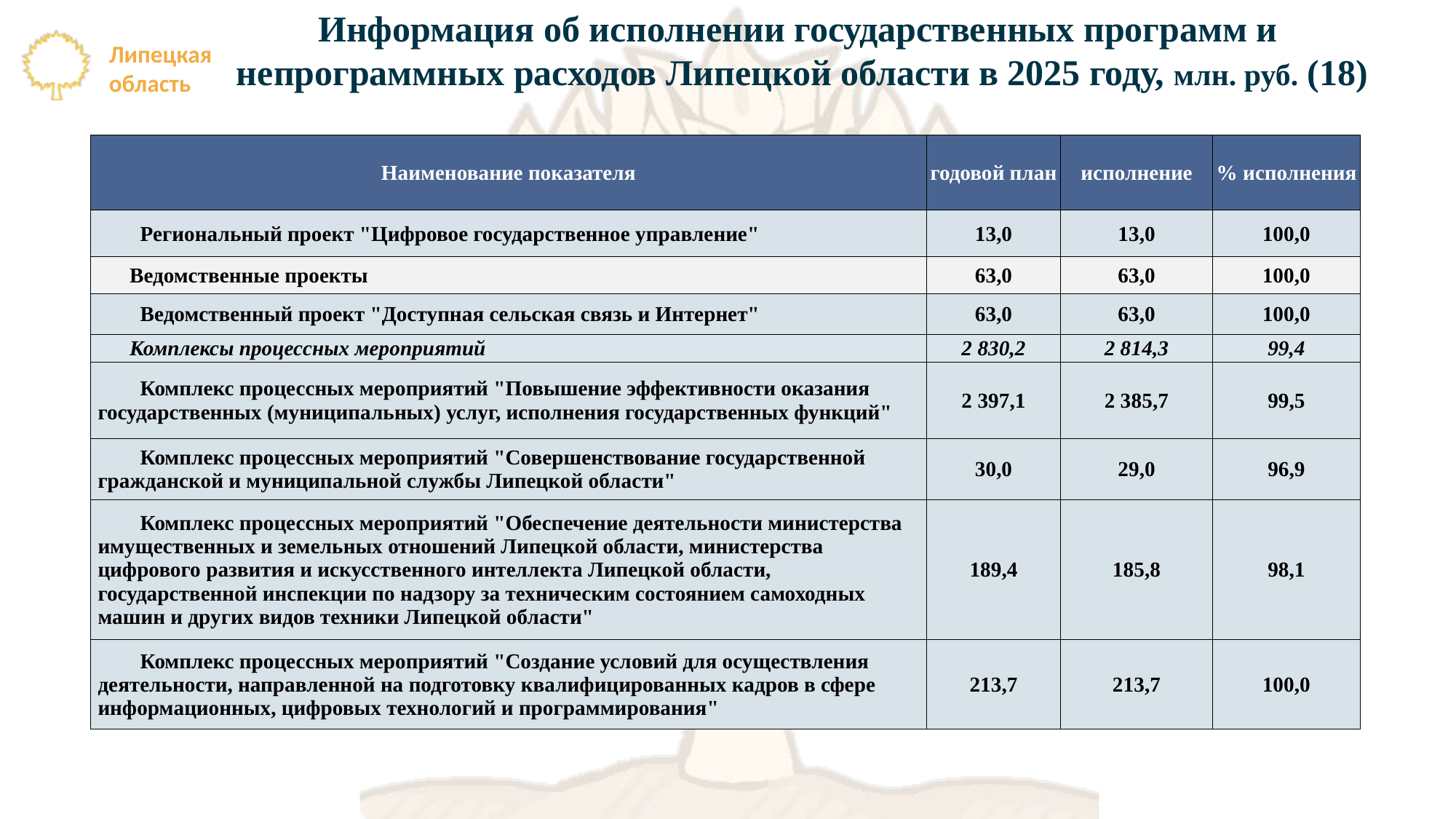

Информация об исполнении государственных программ и
непрограммных расходов Липецкой области в 2025 году, млн. руб. (18)
| Наименование показателя | годовой план | исполнение | % исполнения |
| --- | --- | --- | --- |
| Региональный проект "Цифровое государственное управление" | 13,0 | 13,0 | 100,0 |
| Ведомственные проекты | 63,0 | 63,0 | 100,0 |
| Ведомственный проект "Доступная сельская связь и Интернет" | 63,0 | 63,0 | 100,0 |
| Комплексы процессных мероприятий | 2 830,2 | 2 814,3 | 99,4 |
| Комплекс процессных мероприятий "Повышение эффективности оказания государственных (муниципальных) услуг, исполнения государственных функций" | 2 397,1 | 2 385,7 | 99,5 |
| Комплекс процессных мероприятий "Совершенствование государственной гражданской и муниципальной службы Липецкой области" | 30,0 | 29,0 | 96,9 |
| Комплекс процессных мероприятий "Обеспечение деятельности министерства имущественных и земельных отношений Липецкой области, министерства цифрового развития и искусственного интеллекта Липецкой области, государственной инспекции по надзору за техническим состоянием самоходных машин и других видов техники Липецкой области" | 189,4 | 185,8 | 98,1 |
| Комплекс процессных мероприятий "Создание условий для осуществления деятельности, направленной на подготовку квалифицированных кадров в сфере информационных, цифровых технологий и программирования" | 213,7 | 213,7 | 100,0 |